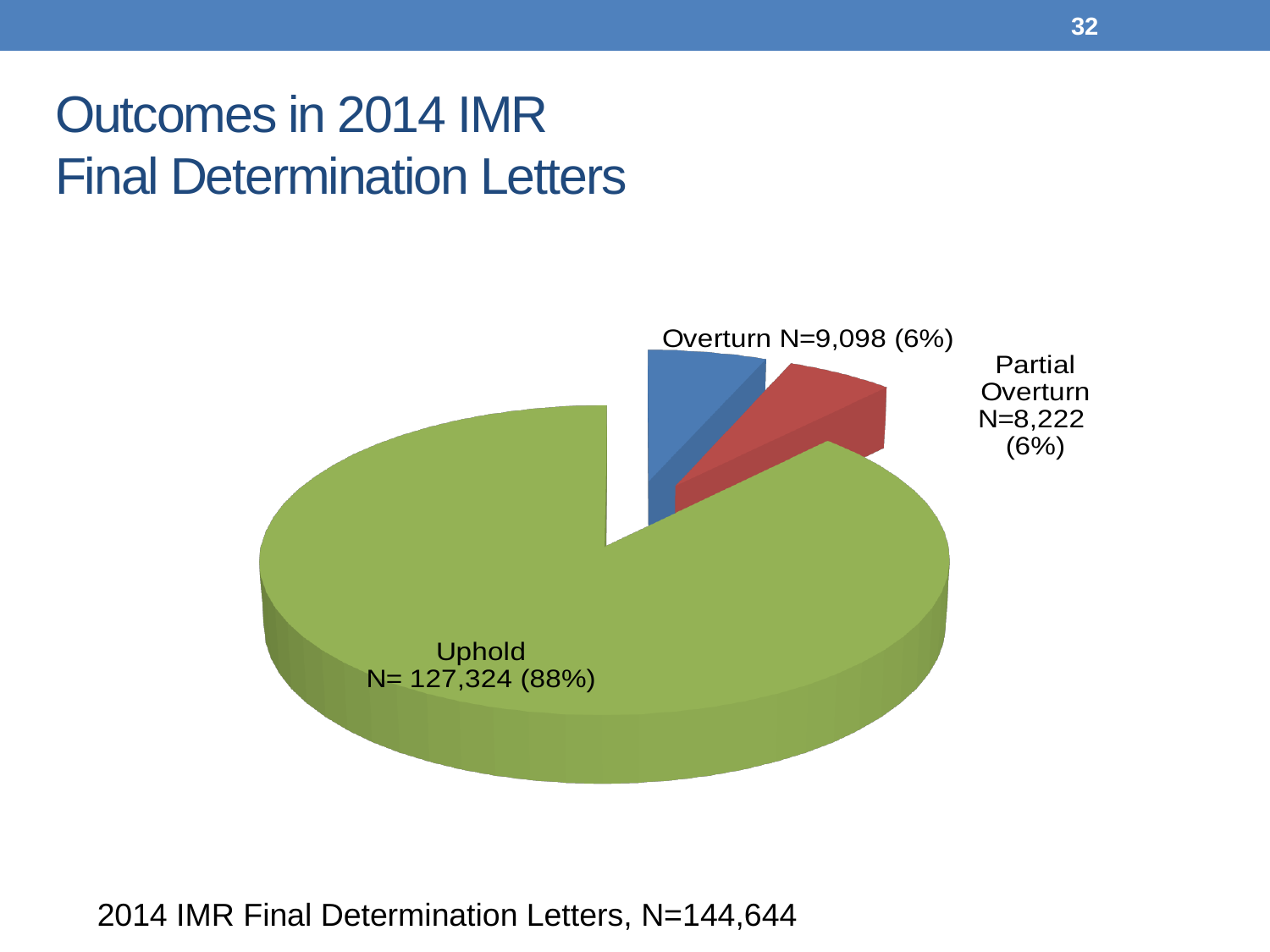

32
# Outcomes in 2014 IMR Final Determination Letters

[unsupported chart]

2014 IMR Final Determination Letters, N=144,644